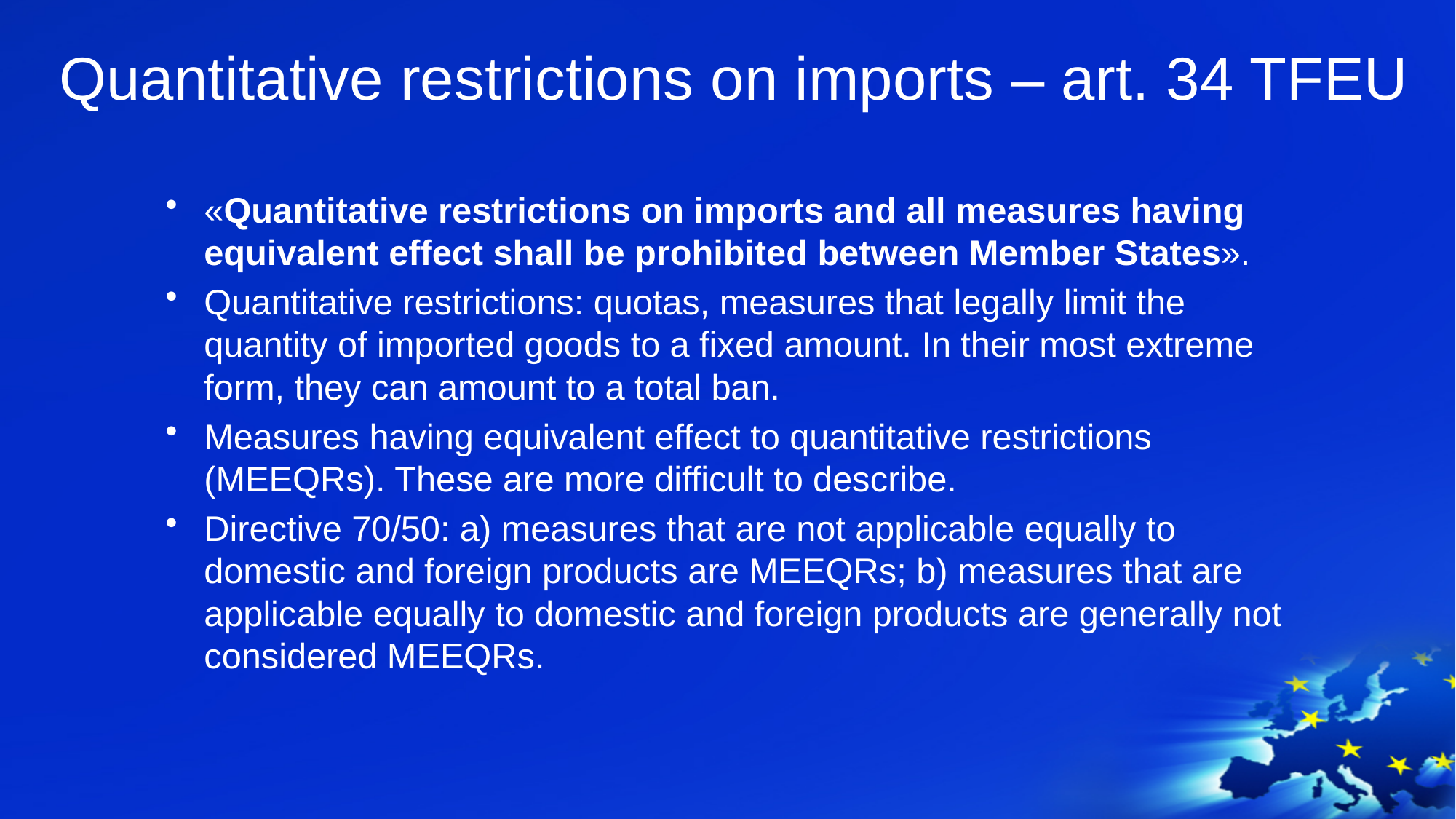

# Quantitative restrictions on imports – art. 34 TFEU
«Quantitative restrictions on imports and all measures having equivalent effect shall be prohibited between Member States».
Quantitative restrictions: quotas, measures that legally limit the quantity of imported goods to a fixed amount. In their most extreme form, they can amount to a total ban.
Measures having equivalent effect to quantitative restrictions (MEEQRs). These are more difficult to describe.
Directive 70/50: a) measures that are not applicable equally to domestic and foreign products are MEEQRs; b) measures that are applicable equally to domestic and foreign products are generally not considered MEEQRs.